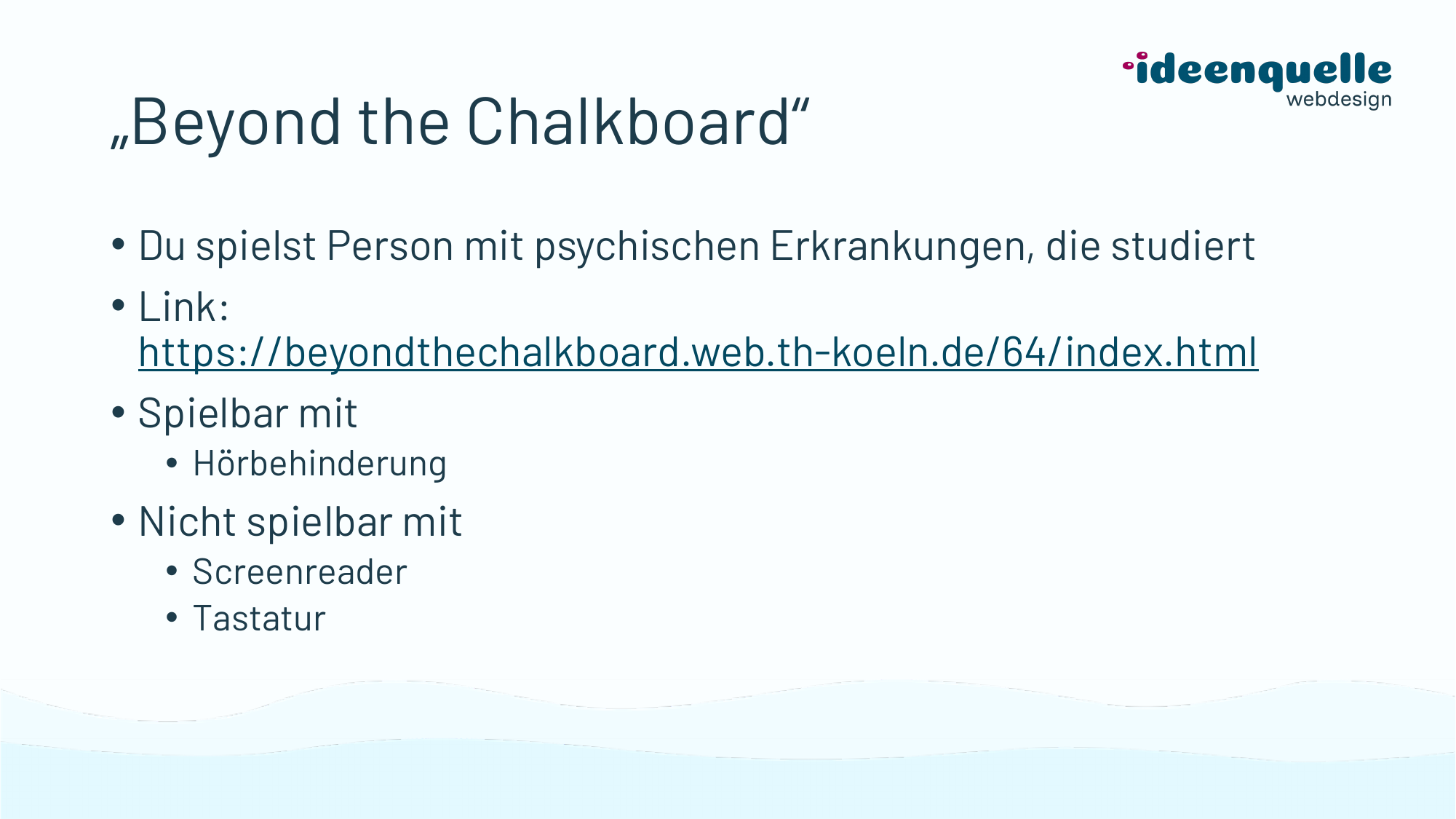

# „Beyond the Chalkboard“
Du spielst Person mit psychischen Erkrankungen, die studiert
Link: https://beyondthechalkboard.web.th-koeln.de/64/index.html
Spielbar mit
Hörbehinderung
Nicht spielbar mit
Screenreader
Tastatur